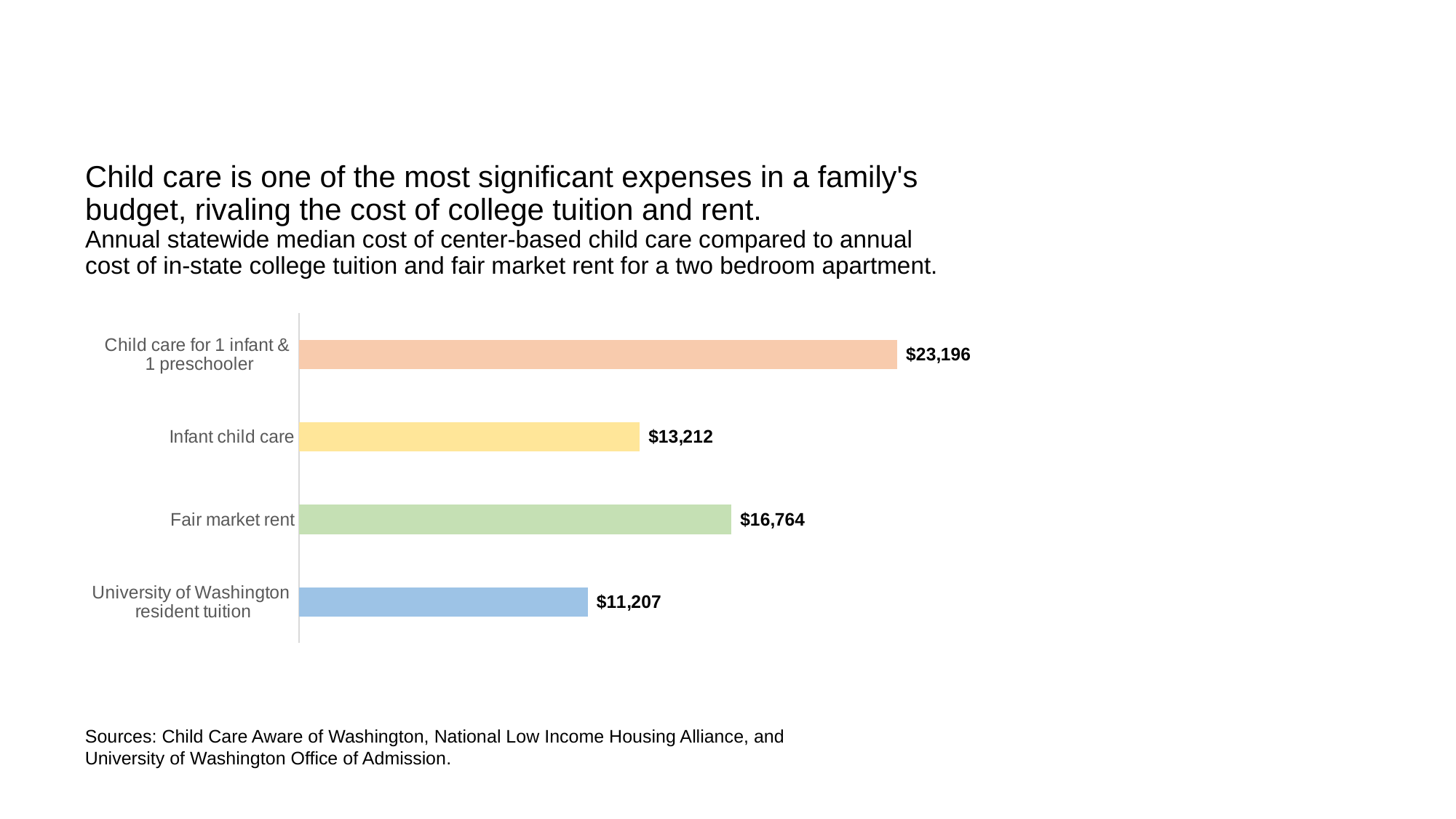

# Child care is one of the most significant expenses in a family's budget, rivaling the cost of college tuition and rent. Annual statewide median cost of center-based child care compared to annual cost of in-state college tuition and fair market rent for a two bedroom apartment.

### Chart

| Category | Annual cost |
|---|---|
| University of Washington
resident tuition | 11207.0 |
| Fair market rent | 16764.0 |
| Infant child care | 13212.0 |
| Child care for 1 infant &
1 preschooler | 23196.0 |
Sources: Child Care Aware of Washington, National Low Income Housing Alliance, and University of Washington Office of Admission.